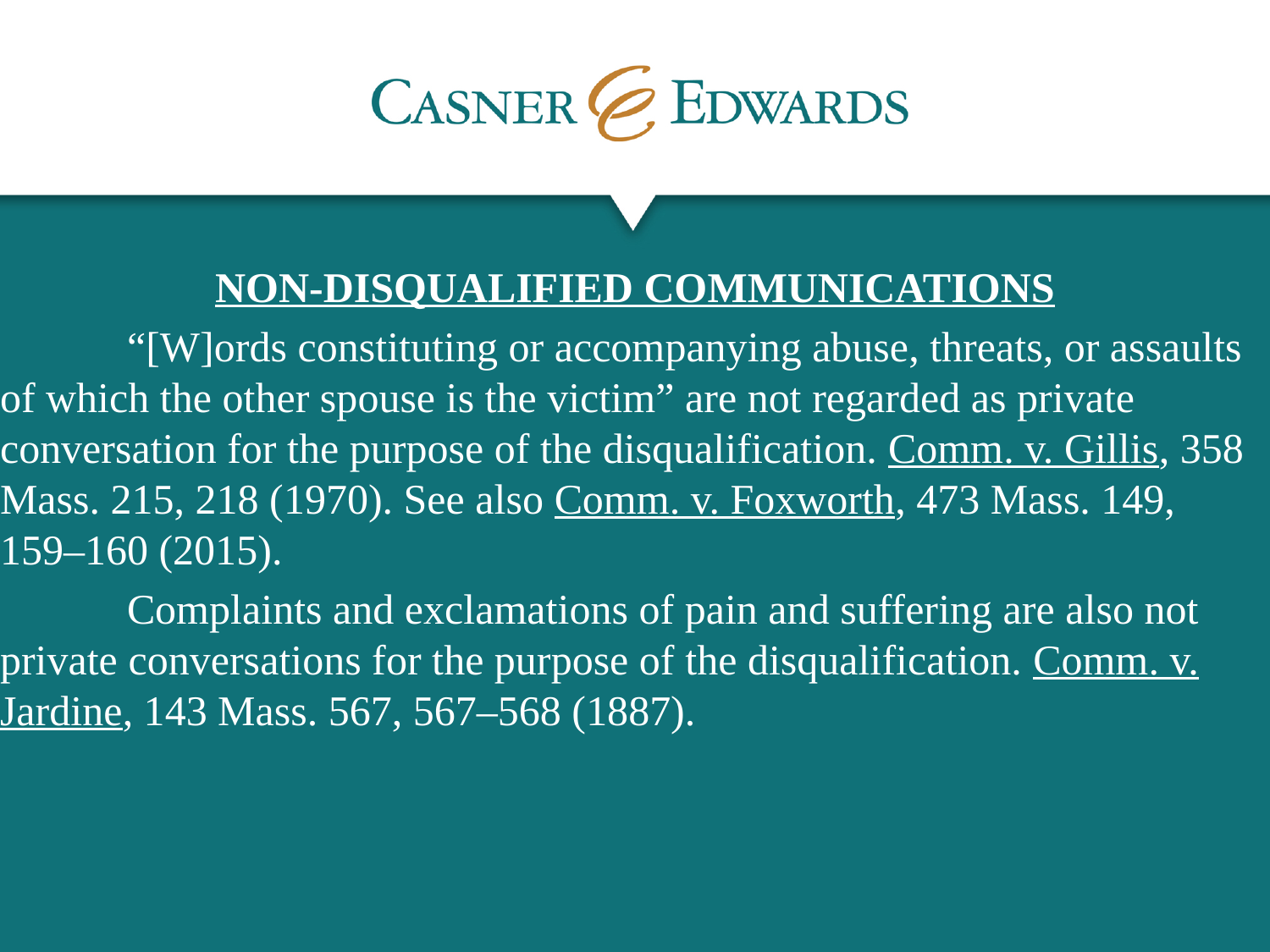

NON-DisqualifiED COMMUNICATIONS
	“[W]ords constituting or accompanying abuse, threats, or assaults of which the other spouse is the victim” are not regarded as private conversation for the purpose of the disqualification. Comm. v. Gillis, 358 Mass. 215, 218 (1970). See also Comm. v. Foxworth, 473 Mass. 149, 159–160 (2015).
	Complaints and exclamations of pain and suffering are also not private conversations for the purpose of the disqualification. Comm. v. Jardine, 143 Mass. 567, 567–568 (1887).